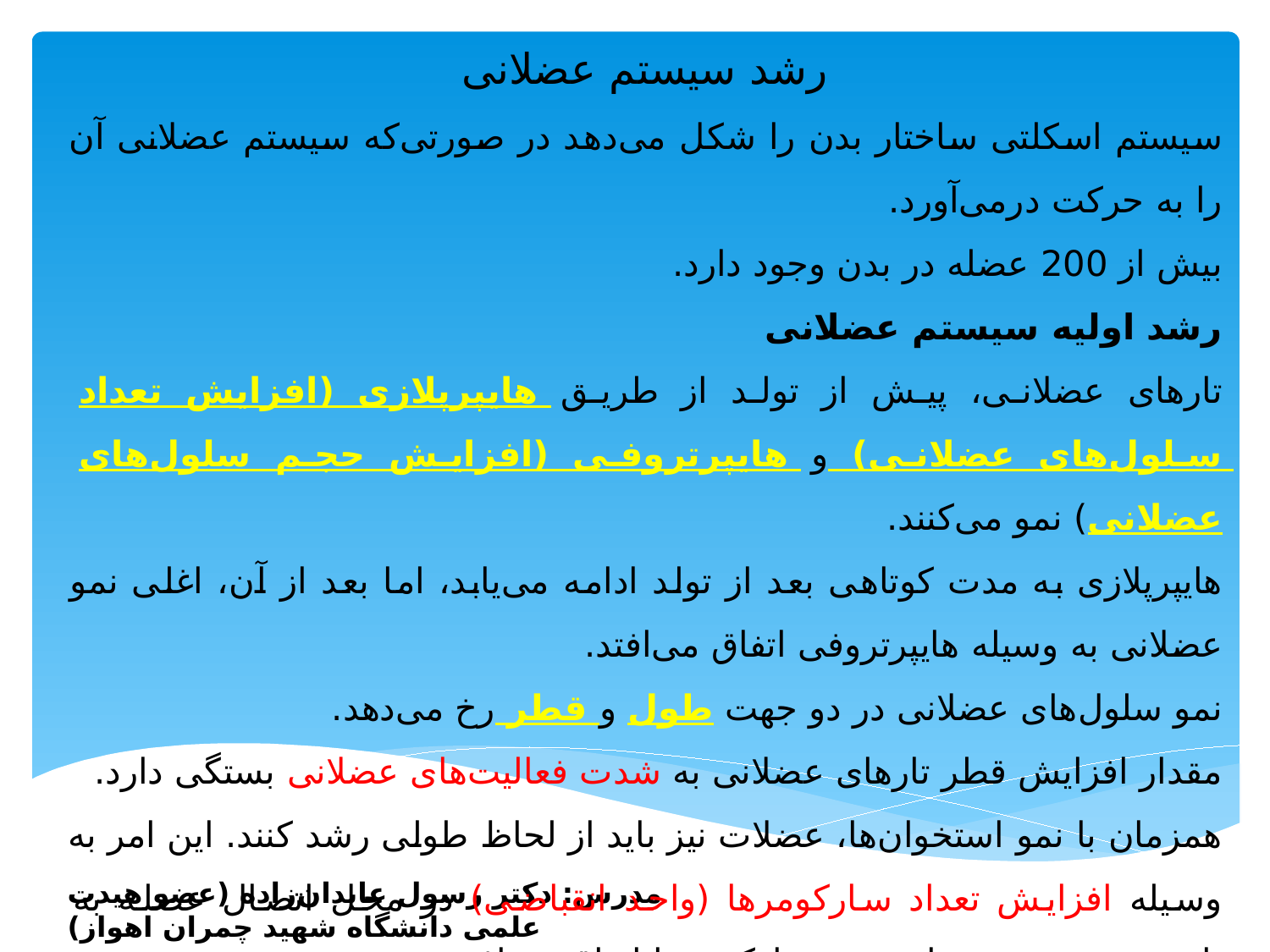

رشد سیستم عضلانی
سیستم اسکلتی ساختار بدن را شکل می‌دهد در صورتی‌که سیستم عضلانی آن را به حرکت درمی‌آورد.
بیش از 200 عضله در بدن وجود دارد.
رشد اولیه سیستم عضلانی
تارهای عضلانی، پیش از تولد از طریق هایپرپلازی (افزایش تعداد سلول‌های عضلانی) و هایپرتروفی (افزایش حجم سلول‌های عضلانی) نمو می‌کنند.
هایپرپلازی به مدت کوتاهی بعد از تولد ادامه می‌یابد، اما بعد از آن، اغلی نمو عضلانی به وسیله هایپرتروفی اتفاق می‌افتد.
نمو سلول‌های عضلانی در دو جهت طول و قطر رخ می‌دهد.
مقدار افزایش قطر تارهای عضلانی به شدت فعالیت‌های عضلانی بستگی دارد.
همزمان با نمو استخوان‌ها، عضلات نیز باید از لحاظ طولی رشد کنند. این امر به وسیله افزایش تعداد سارکومرها (واحد انقباضی) در محل اتصال عضله به تاندون و همچنین دراز شدن سارکومرها اتفاق می‌افتد.
مدرس: دکتر رسول عابدان‌زاده (عضو هیدت علمی دانشگاه شهید چمران اهواز)